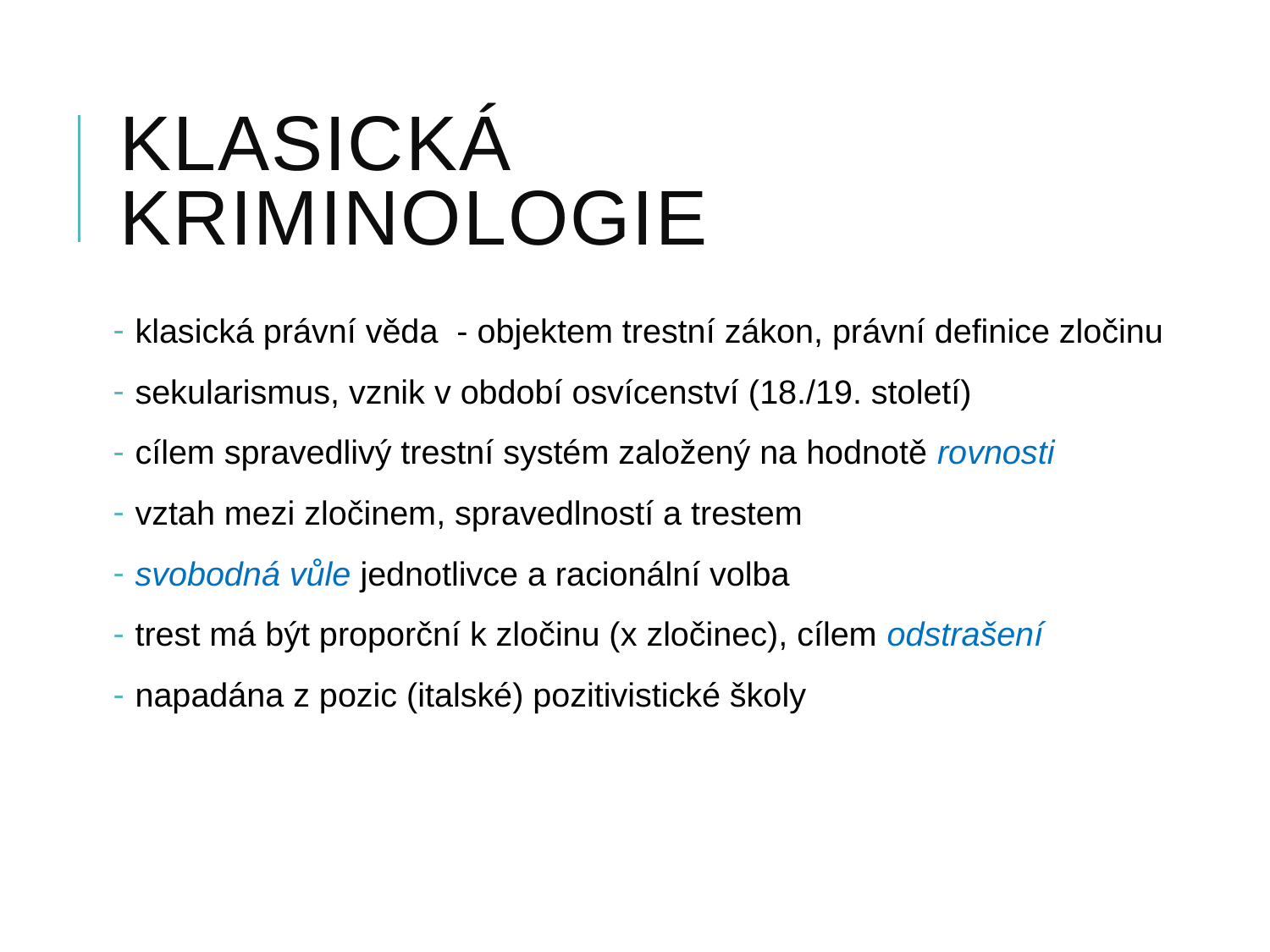

# klasická kriminologie
 klasická právní věda  - objektem trestní zákon, právní definice zločinu
 sekularismus, vznik v období osvícenství (18./19. století)
 cílem spravedlivý trestní systém založený na hodnotě rovnosti
 vztah mezi zločinem, spravedlností a trestem
 svobodná vůle jednotlivce a racionální volba
 trest má být proporční k zločinu (x zločinec), cílem odstrašení
 napadána z pozic (italské) pozitivistické školy